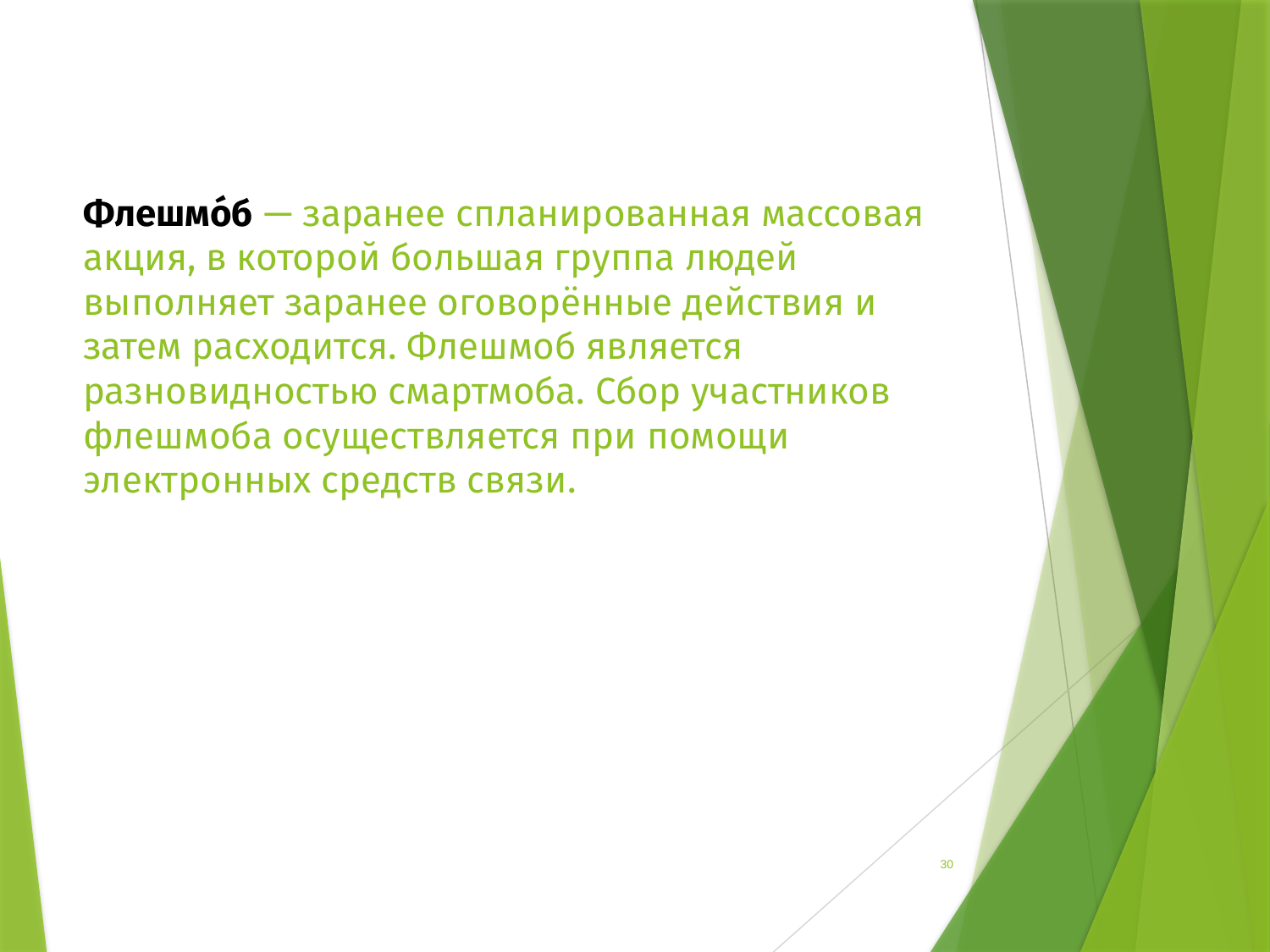

# Флешмо́б — заранее спланированная массовая акция, в которой большая группа людей выполняет заранее оговорённые действия и затем расходится. Флешмоб является разновидностью смартмоба. Сбор участников флешмоба осуществляется при помощи электронных средств связи.

30